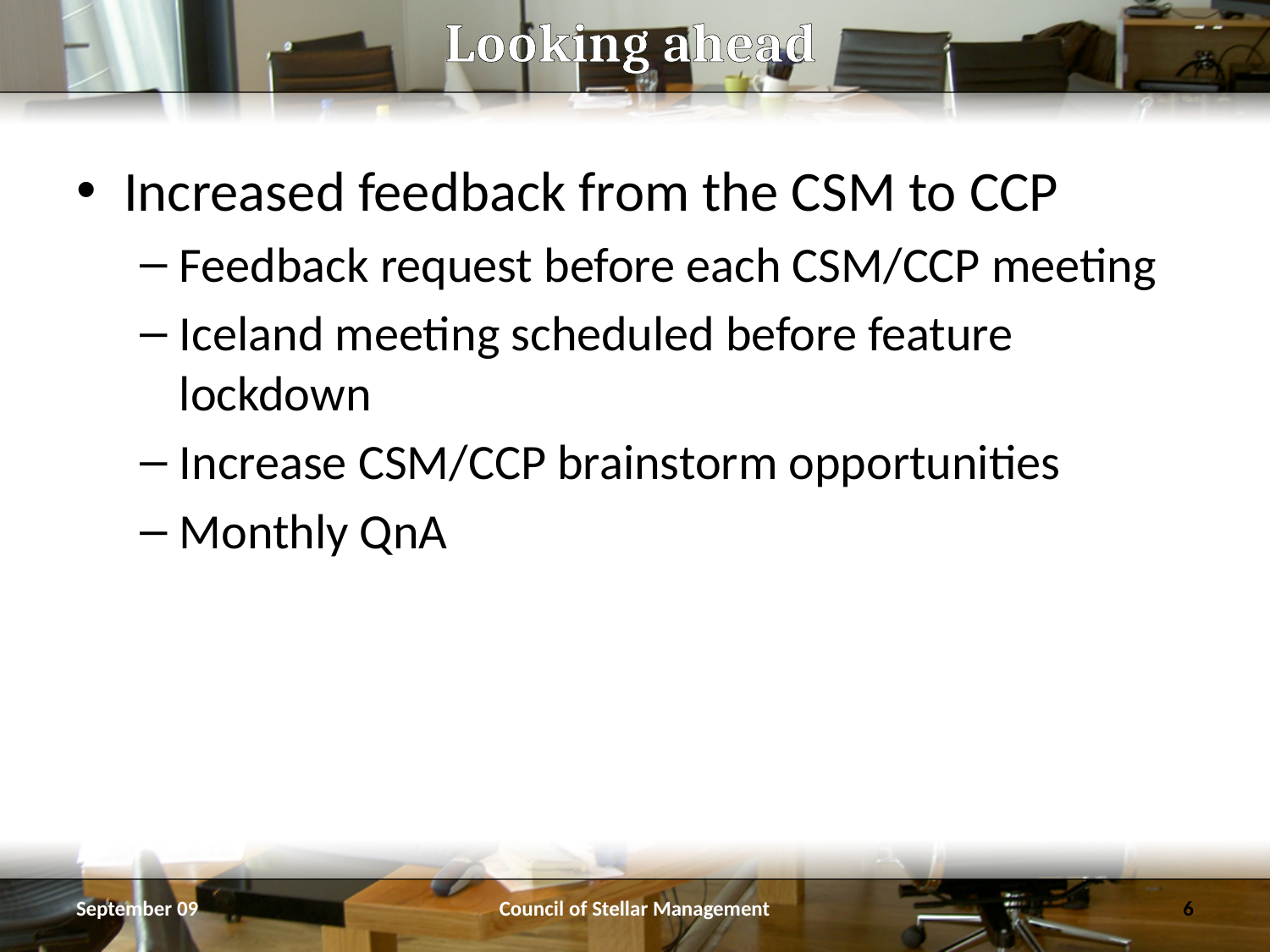

# Looking ahead
Increased feedback from the CSM to CCP
Feedback request before each CSM/CCP meeting
Iceland meeting scheduled before feature lockdown
Increase CSM/CCP brainstorm opportunities
Monthly QnA

September 09
Council of Stellar Management
6